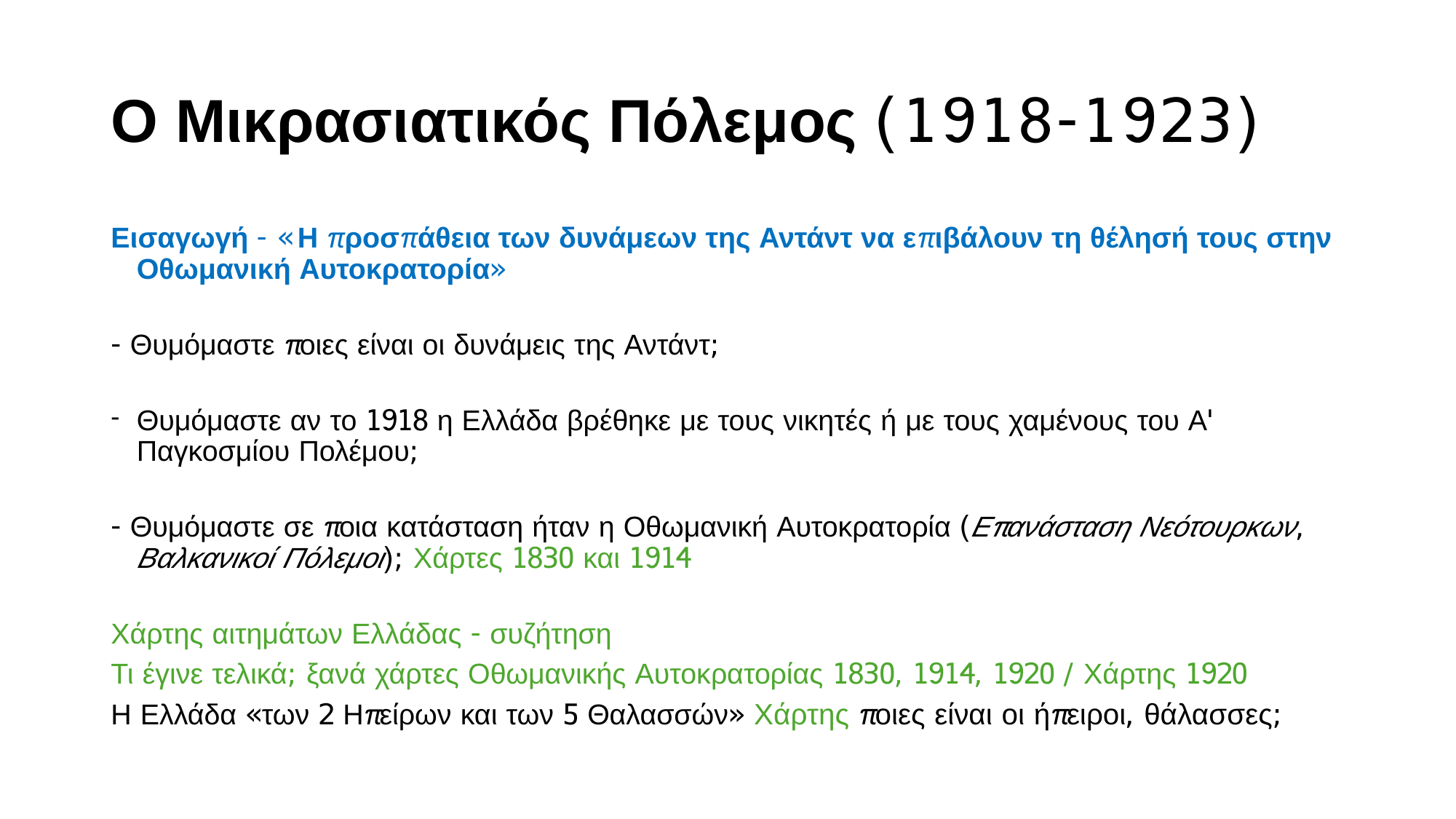

# Ο Μικρασιατικός Πόλεμος (1918-1923)
Εισαγωγή - «Η προσπάθεια των δυνάμεων της Αντάντ να επιβάλουν τη θέλησή τους στην Οθωμανική Αυτοκρατορία»

- Θυμόμαστε ποιες είναι οι δυνάμεις της Αντάντ;

Θυμόμαστε αν το 1918 η Ελλάδα βρέθηκε με τους νικητές ή με τους χαμένους του Α' Παγκοσμίου Πολέμου;

- Θυμόμαστε σε ποια κατάσταση ήταν η Οθωμανική Αυτοκρατορία (Επανάσταση Νεότουρκων, Βαλκανικοί Πόλεμοι); Χάρτες 1830 και 1914

Χάρτης αιτημάτων Ελλάδας - συζήτηση
Τι έγινε τελικά; ξανά χάρτες Οθωμανικής Αυτοκρατορίας 1830, 1914, 1920 / Χάρτης 1920
Η Ελλάδα «των 2 Ηπείρων και των 5 Θαλασσών» Χάρτης ποιες είναι οι ήπειροι, θάλασσες;